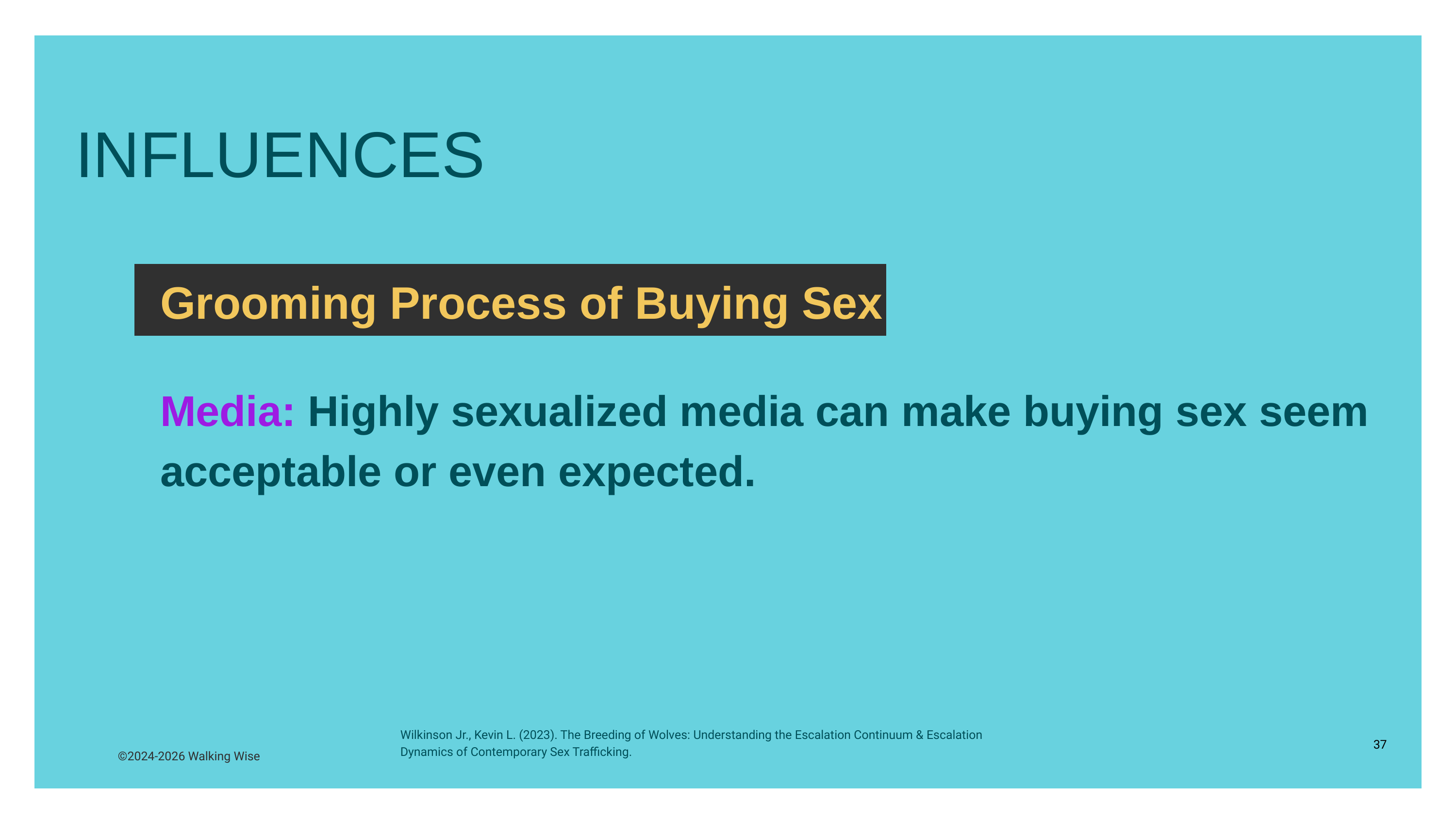

INFLUENCES

Grooming Process of Buying Sex
Media: Highly sexualized media can make buying sex seem acceptable or even expected.
Wilkinson Jr., Kevin L. (2023). The Breeding of Wolves: Understanding the Escalation Continuum & Escalation Dynamics of Contemporary Sex Trafficking.
37
©2024-2026 Walking Wise